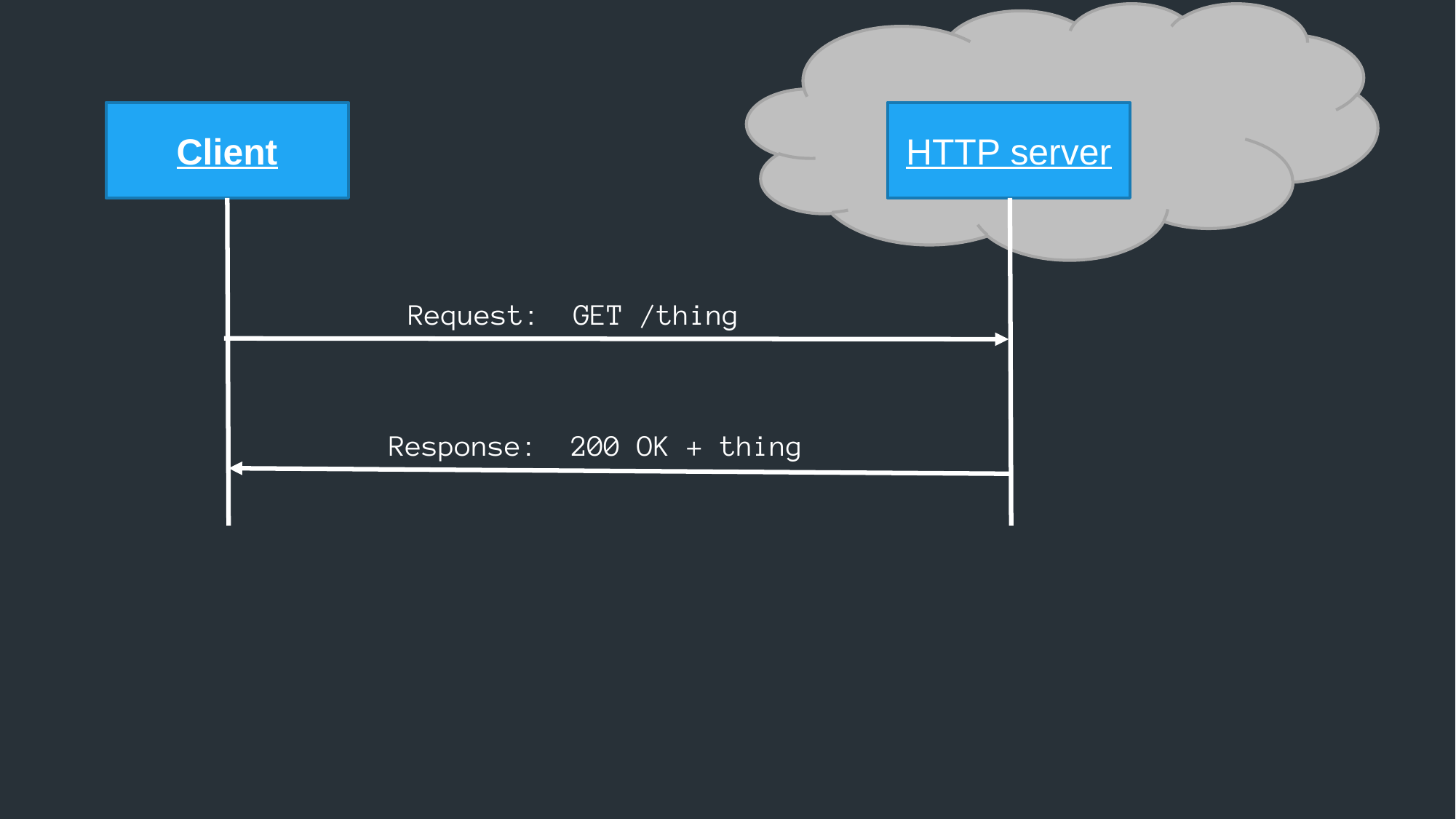

Client
HTTP server
Request:  GET /thing
Response:  200 OK + thing